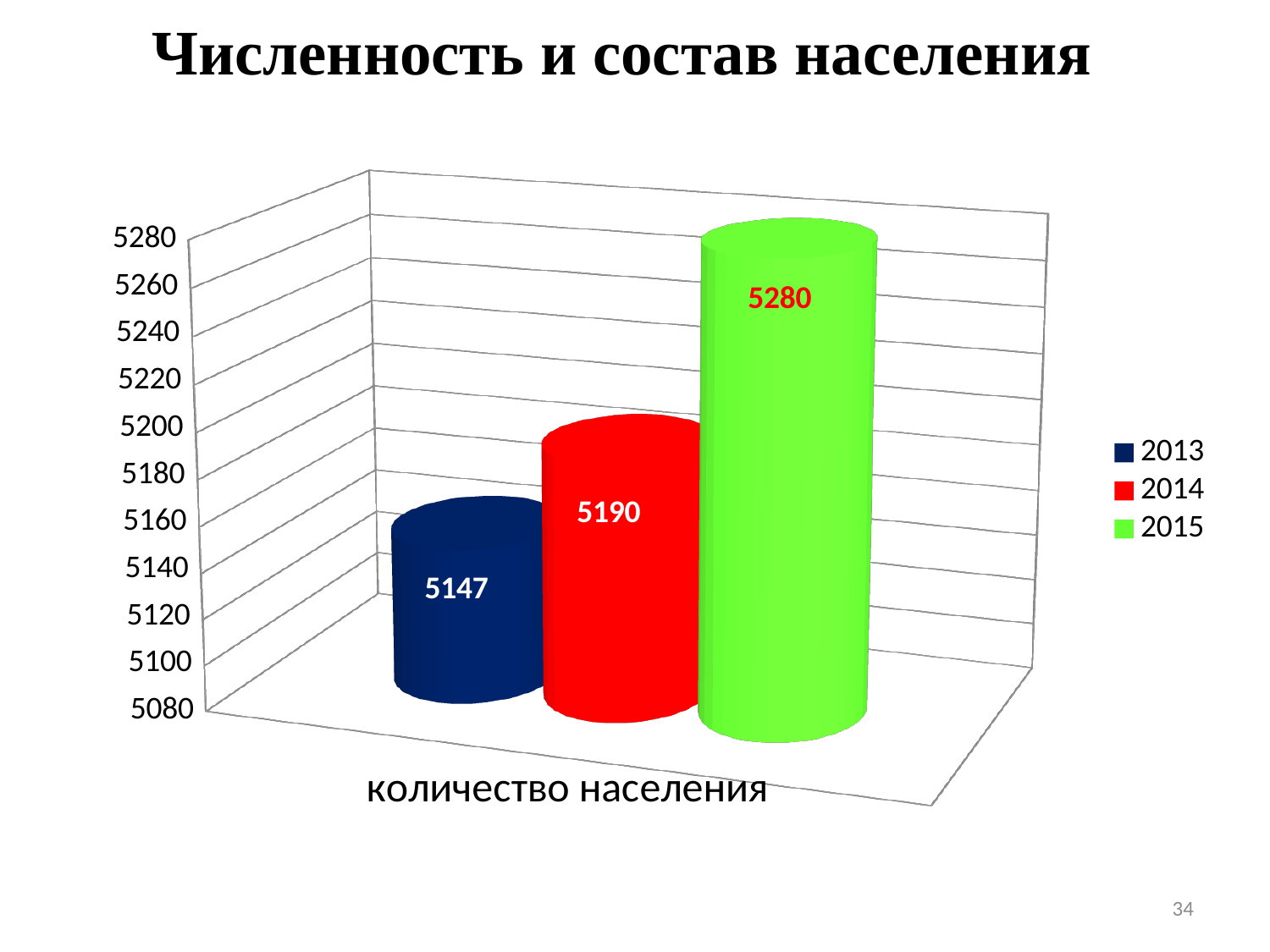

Численность и состав населения

[unsupported chart]

34